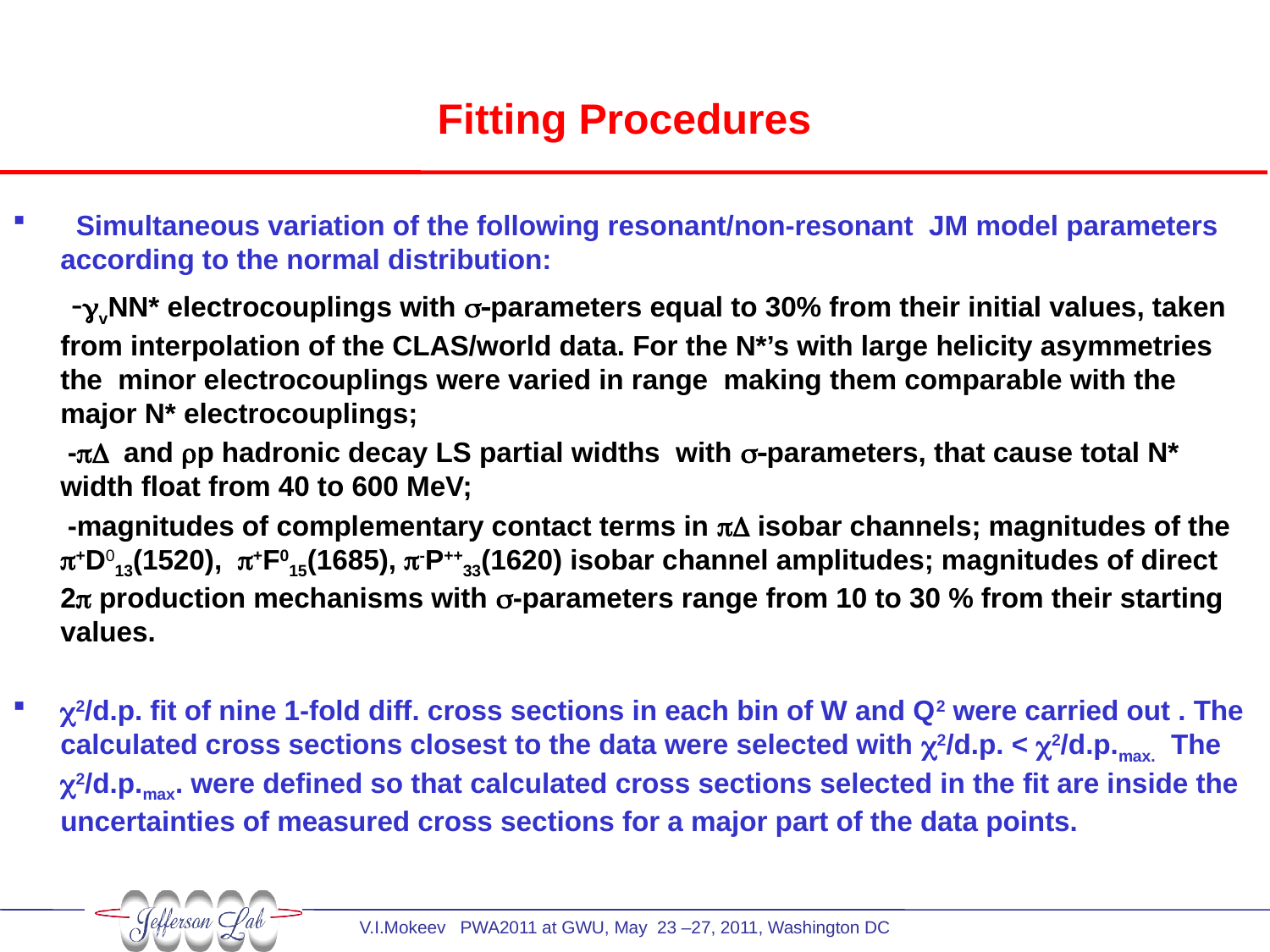

# Fitting Procedures

  Simultaneous variation of the following resonant/non-resonant  JM model parameters according to the normal distribution:
      -γvNN* electrocouplings with σ−parameters equal to 30% from their initial values, taken from interpolation of the CLAS/world data. For the N*’s with large helicity asymmetries the  minor electrocouplings were varied in range  making them comparable with the major N* electrocouplings;
       -πΔ and ρp hadronic decay LS partial widths  with σ−parameters, that cause total N* width float from 40 to 600 MeV;
       -magnitudes of complementary contact terms in πΔ isobar channels; magnitudes of the π+D013(1520),  π+F015(1685), π-P++33(1620) isobar channel amplitudes; magnitudes of direct 2π production mechanisms with σ-parameters range from 10 to 30 % from their starting values.

χ2/d.p. fit of nine 1-fold diff. cross sections in each bin of W and Q2 were carried out . The calculated cross sections closest to the data were selected with χ2/d.p. < χ2/d.p.max.  The χ2/d.p.max. were defined so that calculated cross sections selected in the fit are inside the uncertainties of measured cross sections for a major part of the data points.